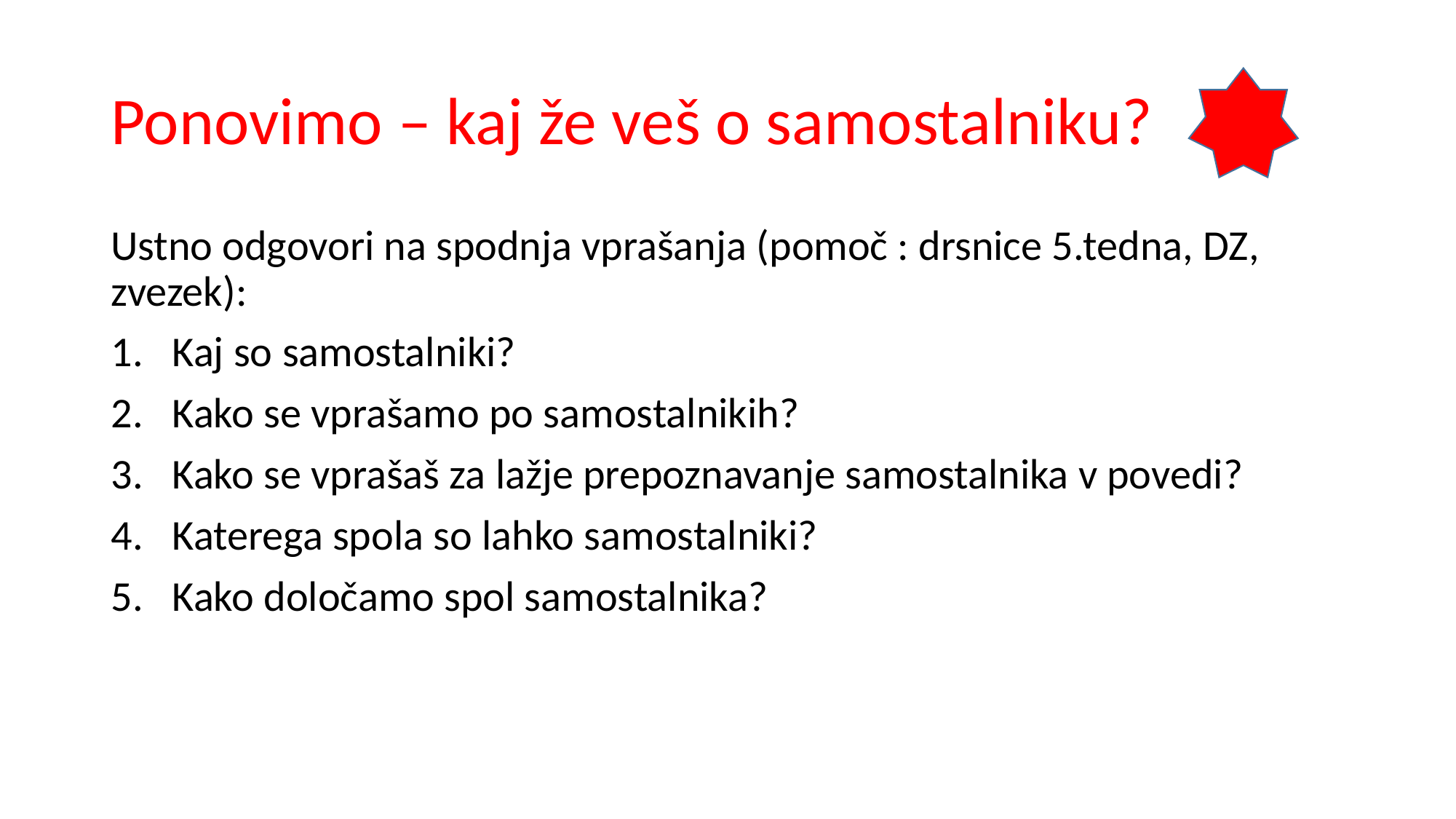

# Ponovimo – kaj že veš o samostalniku?

Ustno odgovori na spodnja vprašanja (pomoč : drsnice 5.tedna, DZ, zvezek):
Kaj so samostalniki?
Kako se vprašamo po samostalnikih?
Kako se vprašaš za lažje prepoznavanje samostalnika v povedi?
Katerega spola so lahko samostalniki?
Kako določamo spol samostalnika?